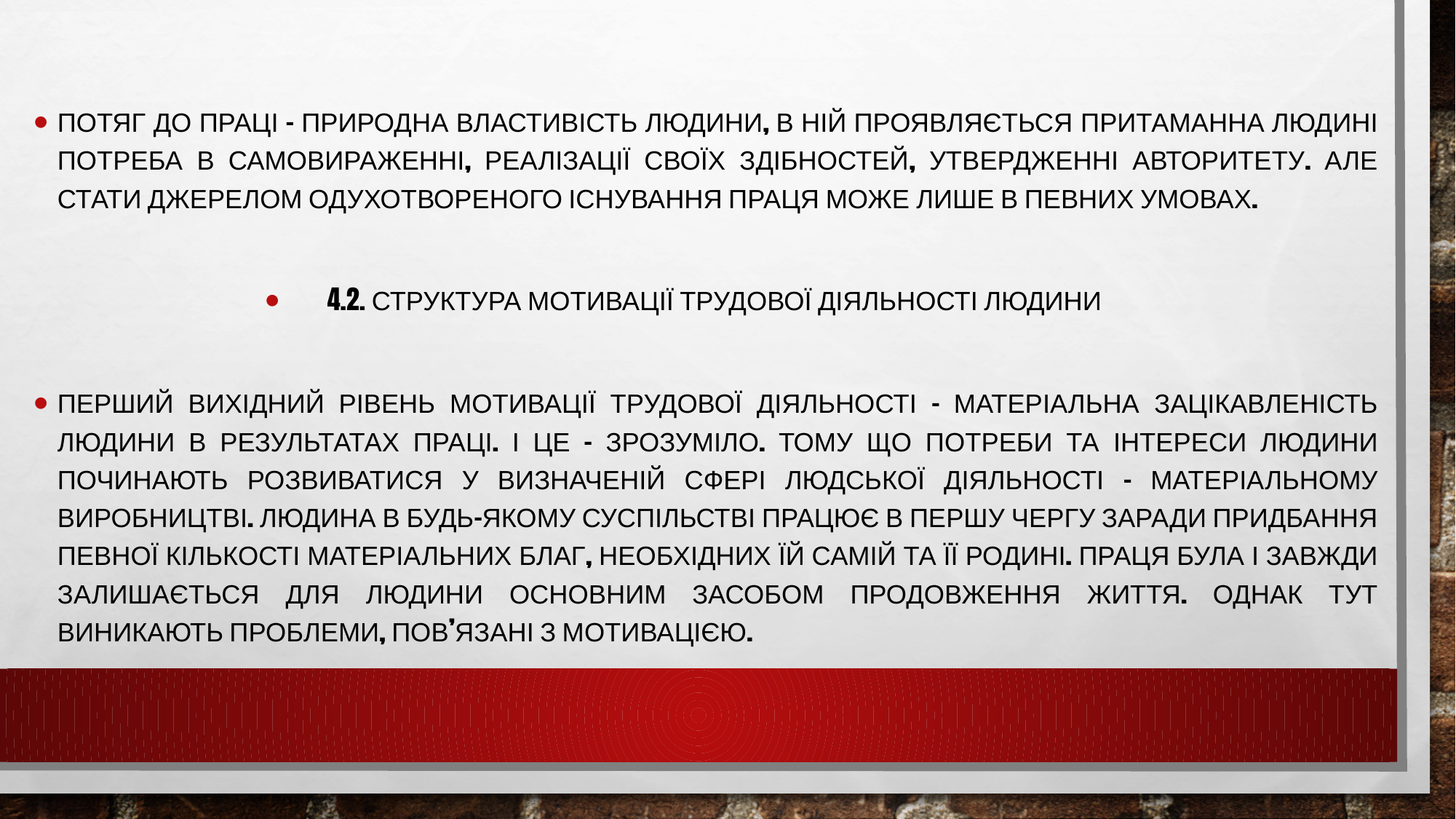

Потяг до праці – природна властивість людини, в ній проявляється притаманна людині потреба в самовираженні, реалізації своїх здібностей, утвердженні авторитету. Але стати джерелом одухотвореного існування праця може лише в певних умовах.

4.2. Структура мотивації трудової діяльності людини

Перший вихідний рівень мотивації трудової діяльності – матеріальна зацікавленість людини в результатах праці. І це – зрозуміло. Тому що потреби та інтереси людини починають розвиватися у визначеній сфері людської діяльності – матеріальному виробництві. Людина в будь-якому суспільстві працює в першу чергу заради придбання певної кількості матеріальних благ, необхідних їй самій та її родині. Праця була і завжди залишається для людини основним засобом продовження життя. Однак тут виникають проблеми, пов’язані з мотивацією.